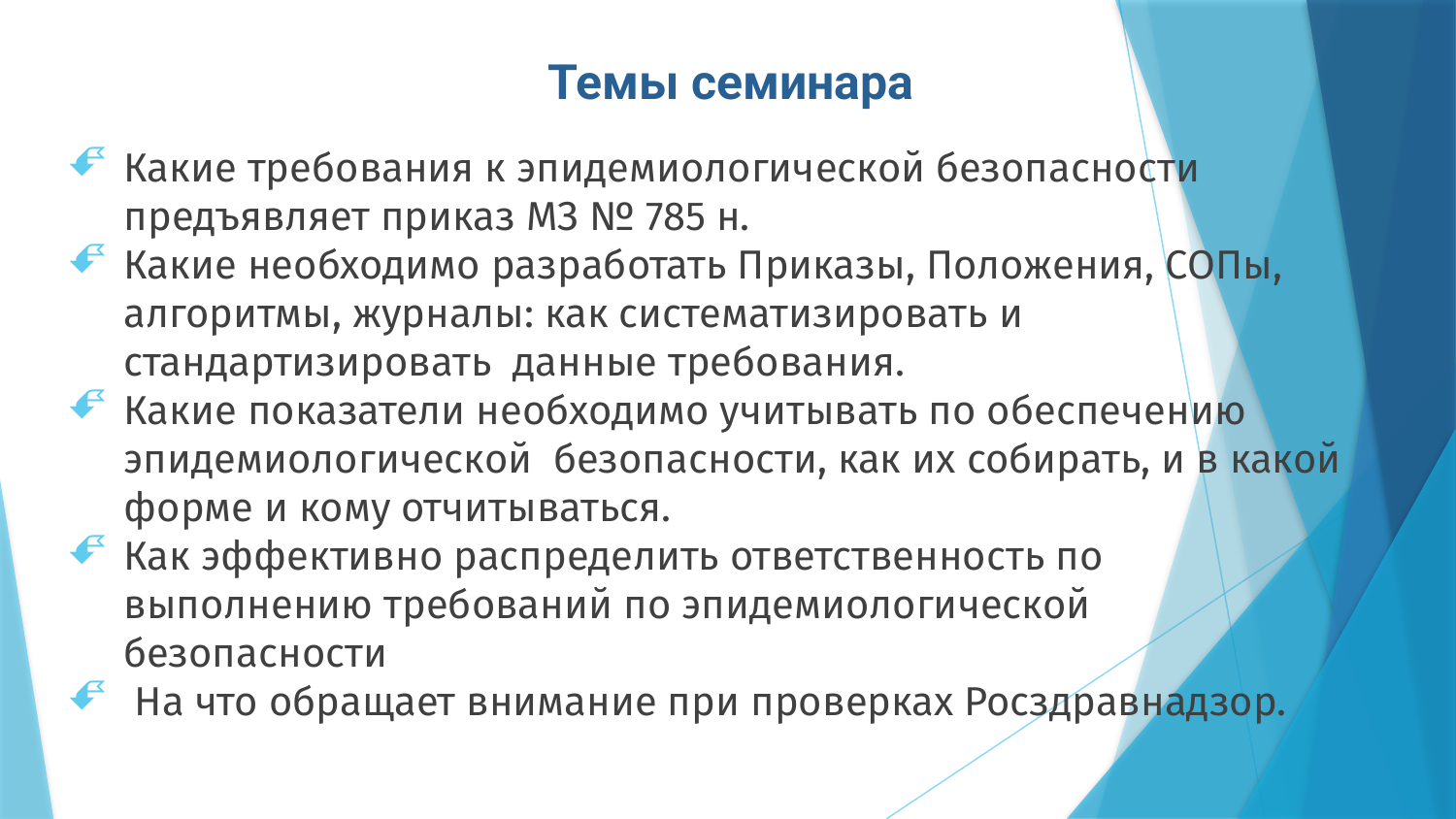

# Темы семинара
Какие требования к эпидемиологической безопасности предъявляет приказ МЗ № 785 н.
Какие необходимо разработать Приказы, Положения, СОПы, алгоритмы, журналы: как систематизировать и стандартизировать  данные требования.
Какие показатели необходимо учитывать по обеспечению эпидемиологической  безопасности, как их собирать, и в какой форме и кому отчитываться.
Как эффективно распределить ответственность по  выполнению требований по эпидемиологической безопасности
 На что обращает внимание при проверках Росздравнадзор.